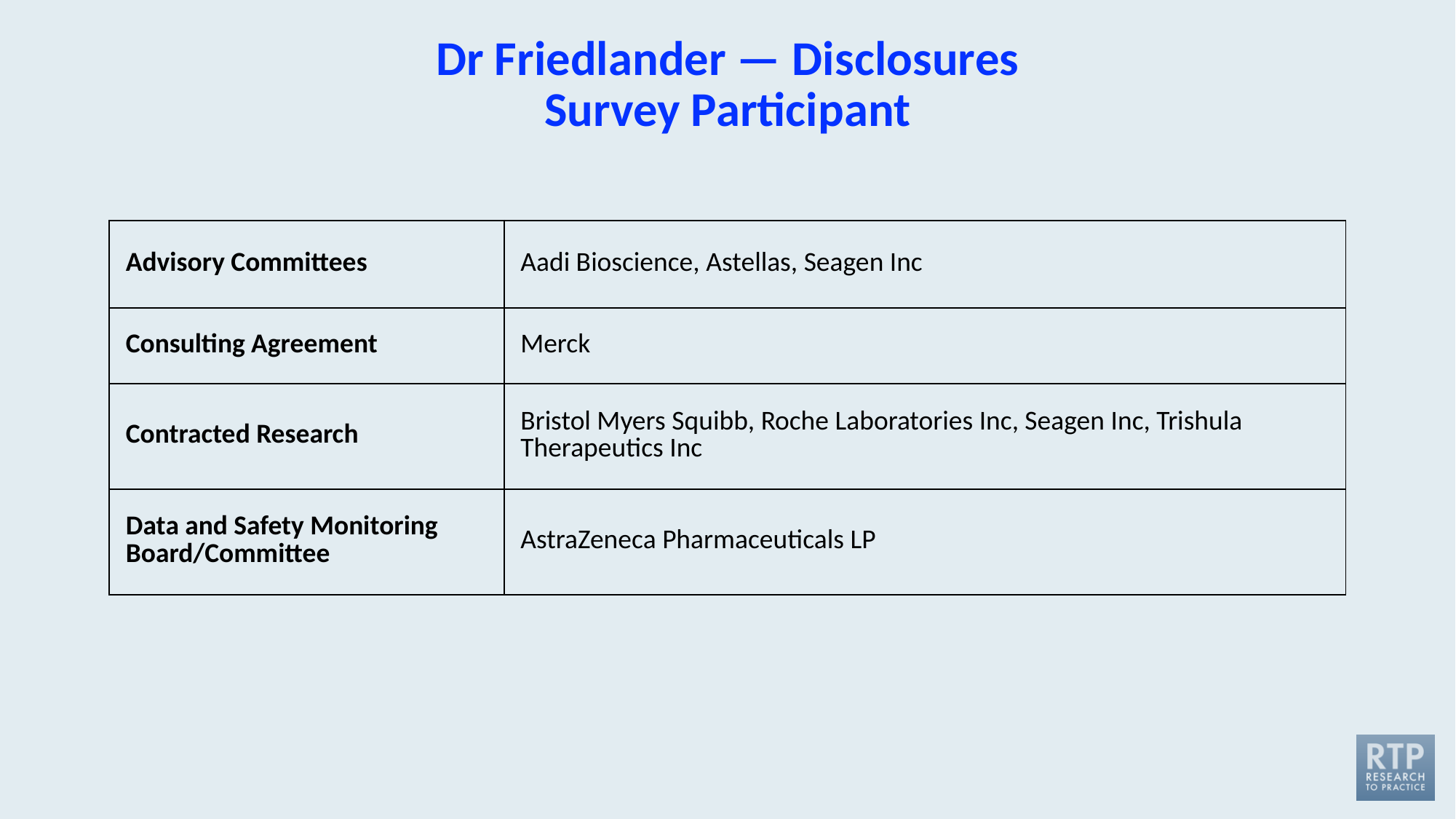

# Dr Friedlander — Disclosures Survey Participant
| Advisory Committees | Aadi Bioscience, Astellas, Seagen Inc |
| --- | --- |
| Consulting Agreement | Merck |
| Contracted Research | Bristol Myers Squibb, Roche Laboratories Inc, Seagen Inc, Trishula Therapeutics Inc |
| Data and Safety Monitoring Board/Committee | AstraZeneca Pharmaceuticals LP |